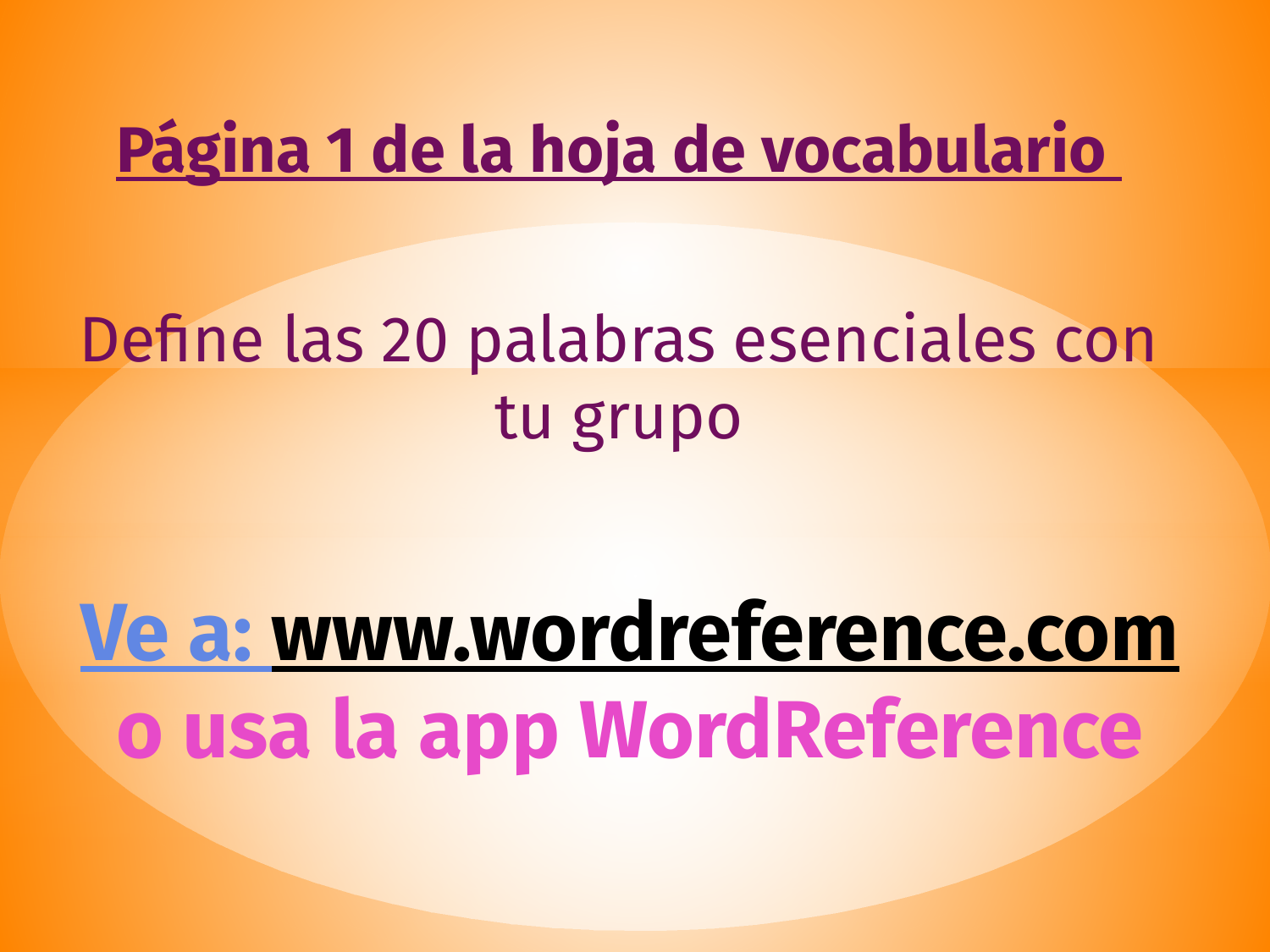

Página 1 de la hoja de vocabulario

Define las 20 palabras esenciales con tu grupo
# Ve a: www.wordreference.com o usa la app WordReference